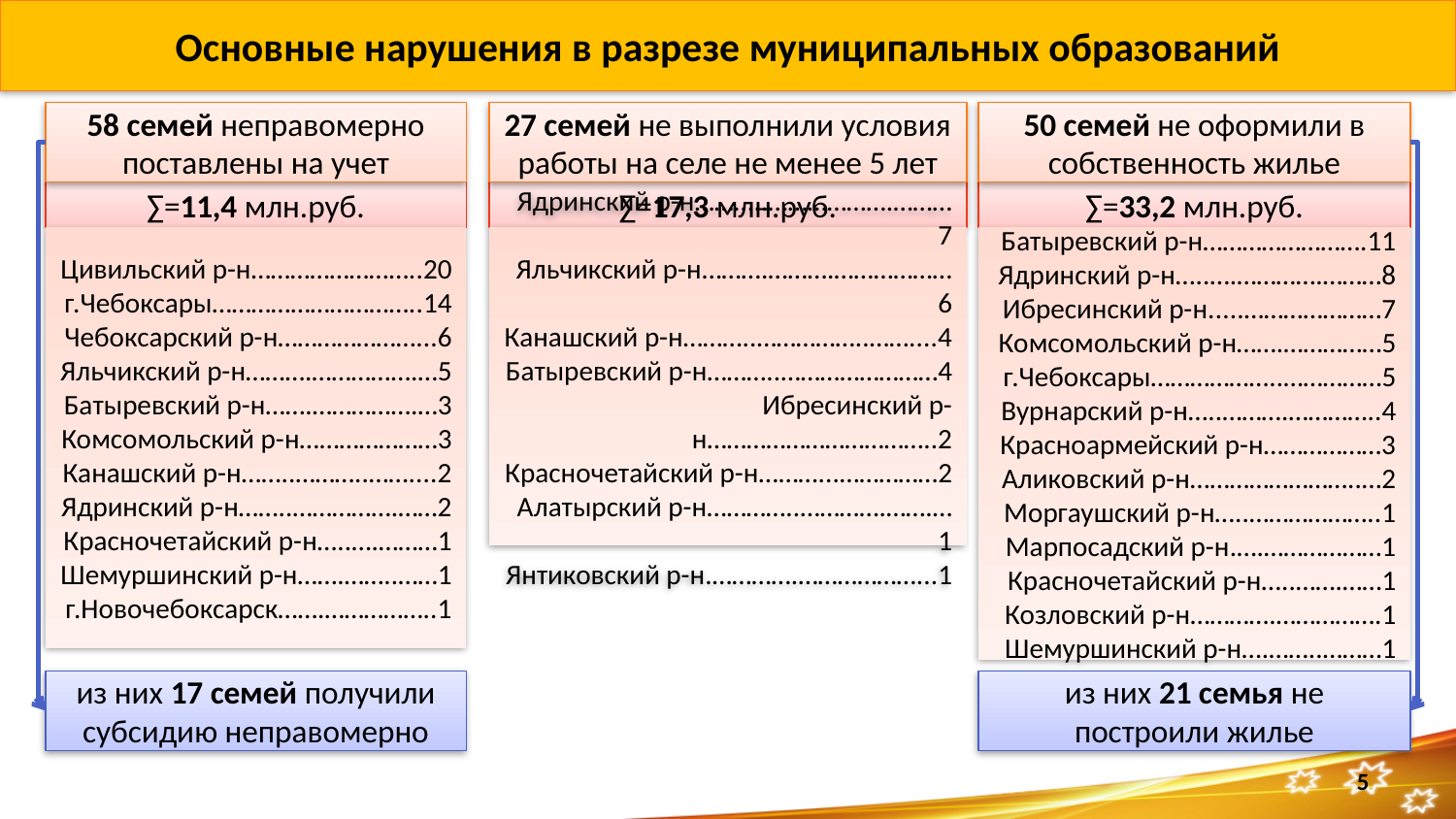

Основные нарушения в разрезе муниципальных образований
58 семей неправомерно поставлены на учет
27 семей не выполнили условия работы на селе не менее 5 лет
50 семей не оформили в собственность жилье
∑=11,4 млн.руб.
∑=17,3 млн.руб.
∑=33,2 млн.руб.
Цивильский р-н……………………..20
г.Чебоксары…………………………..14
Чебоксарский р-н…………………...6
Яльчикский р-н……….…………….…5
Батыревский р-н…….…………….…3
Комсомольский р-н…………………3
Канашский р-н……..………..……....2
Ядринский р-н……..…………….……2
Красночетайский р-н…..….………1
Шемуршинский р-н…….……..……1
г.Новочебоксарск…….……………..1
Ядринский р-н………..……………….………7
Яльчикский р-н……….……….………………6
Канашский р-н………..……………..……....4
Батыревский р-н………..……………………4
Ибресинский р-н……………………………..2
Красночетайский р-н………...……………2
Алатырский р-н…………..………….…….…1
Янтиковский р-н.………….………………...1
Батыревский р-н…………………….11
Ядринский р-н…..….………….………8
Ибресинский р-н.....…………………7
Комсомольский р-н…….……………5
г.Чебоксары………………..……………5
Вурнарский р-н…..……….…………..4
Красноармейский р-н………………3
Аликовский р-н……………………..…2
Моргаушский р-н…..………………..1
Марпосадский р-н.….………………1
Красночетайский р-н…..…….……1
Козловский р-н………….…………….1
Шемуршинский р-н….……..………1
из них 17 семей получили субсидию неправомерно
из них 21 семья не построили жилье
5